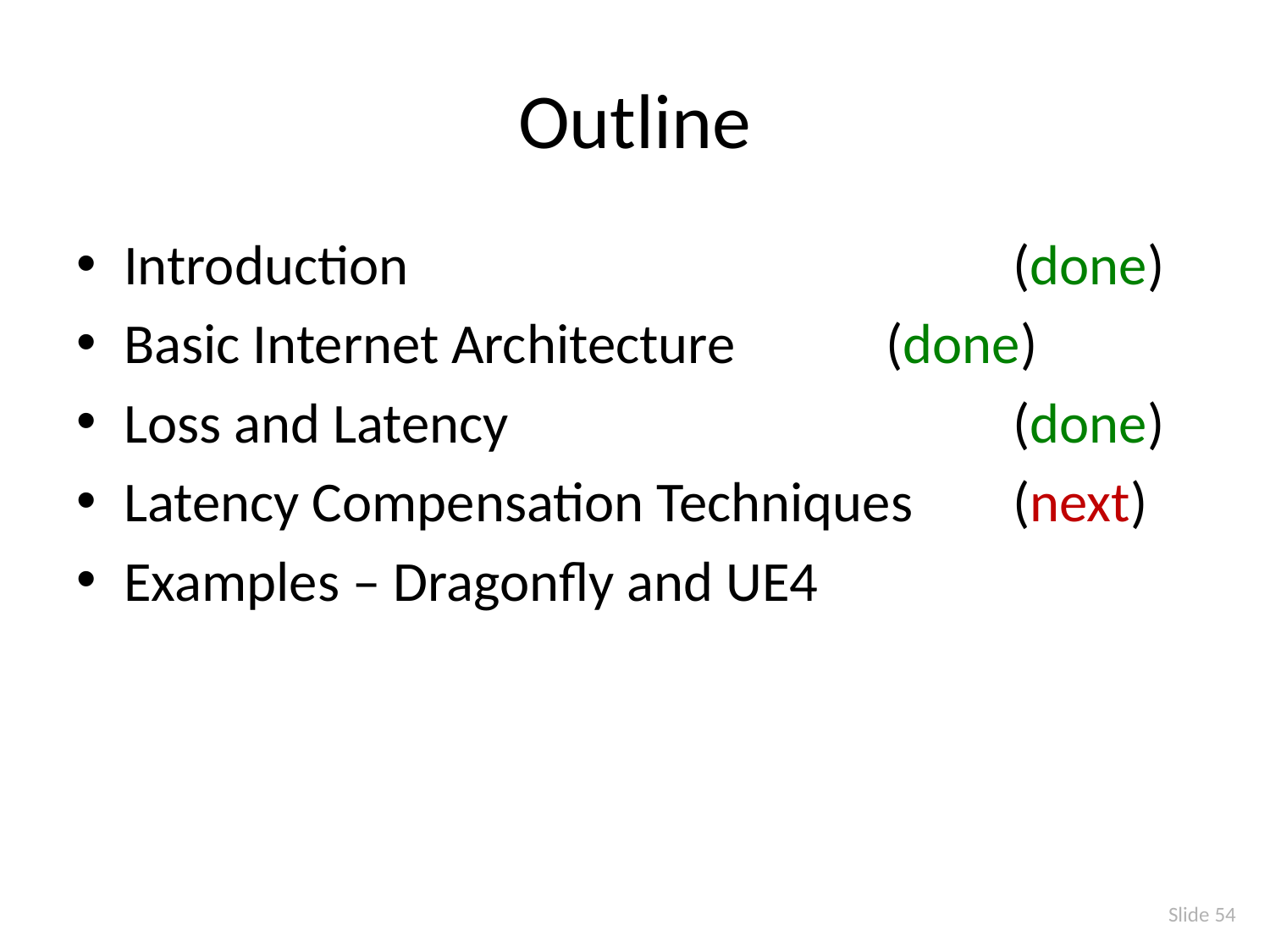

# Outline
Introduction					(done)
Basic Internet Architecture		(done)
Loss and Latency 				(done)
Latency Compensation Techniques	(next)
Examples – Dragonfly and UE4
Slide 54